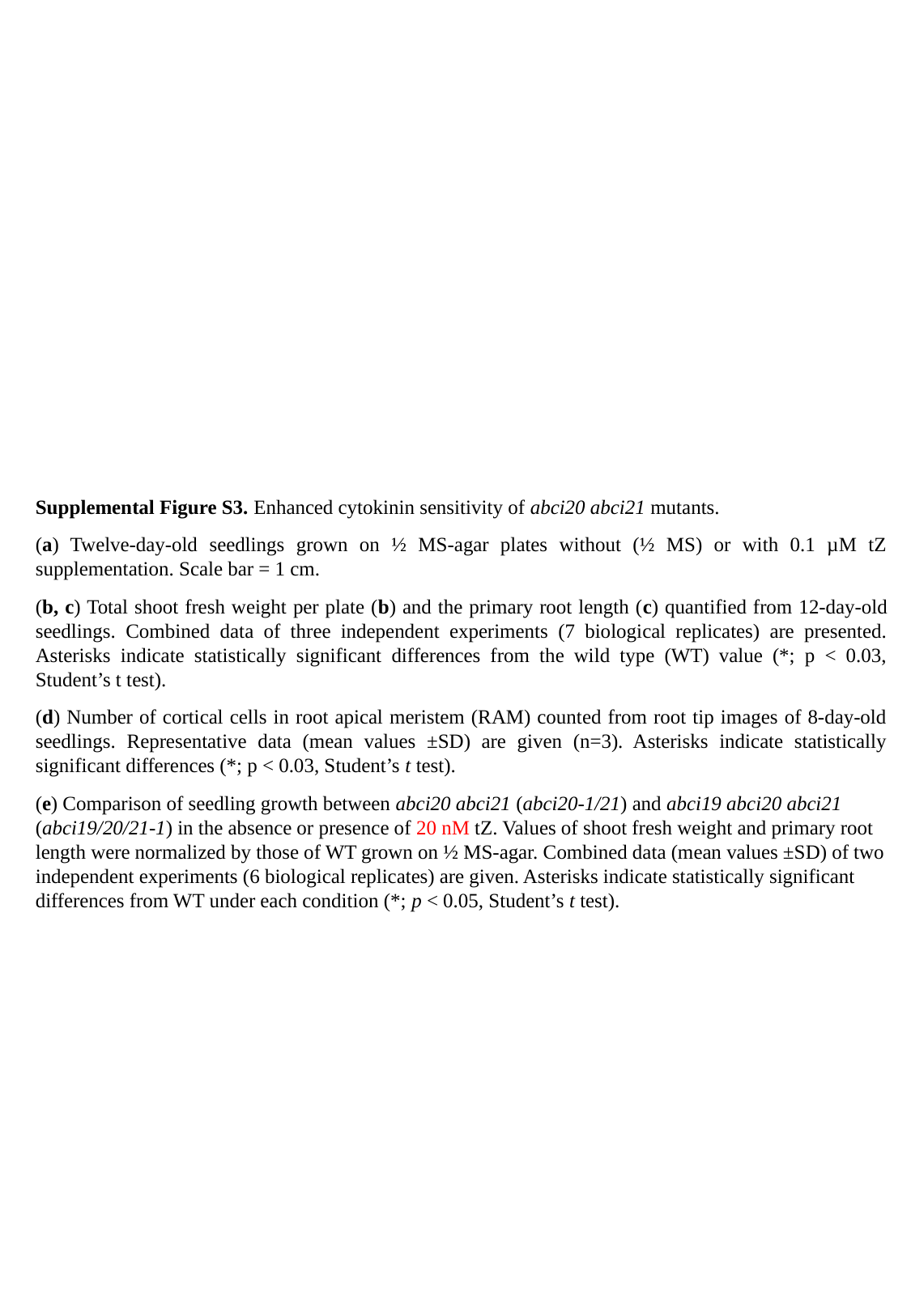

Supplemental Figure S3. Enhanced cytokinin sensitivity of abci20 abci21 mutants.
(a) Twelve-day-old seedlings grown on ½ MS-agar plates without (½ MS) or with 0.1 µM tZ supplementation. Scale bar = 1 cm.
(b, c) Total shoot fresh weight per plate (b) and the primary root length (c) quantified from 12-day-old seedlings. Combined data of three independent experiments (7 biological replicates) are presented. Asterisks indicate statistically significant differences from the wild type (WT) value (*; p < 0.03, Student’s t test).
(d) Number of cortical cells in root apical meristem (RAM) counted from root tip images of 8-day-old seedlings. Representative data (mean values ±SD) are given (n=3). Asterisks indicate statistically significant differences (*; p < 0.03, Student’s t test).
(e) Comparison of seedling growth between abci20 abci21 (abci20-1/21) and abci19 abci20 abci21 (abci19/20/21-1) in the absence or presence of 20 nM tZ. Values of shoot fresh weight and primary root length were normalized by those of WT grown on ½ MS-agar. Combined data (mean values ±SD) of two independent experiments (6 biological replicates) are given. Asterisks indicate statistically significant differences from WT under each condition (*; p < 0.05, Student’s t test).